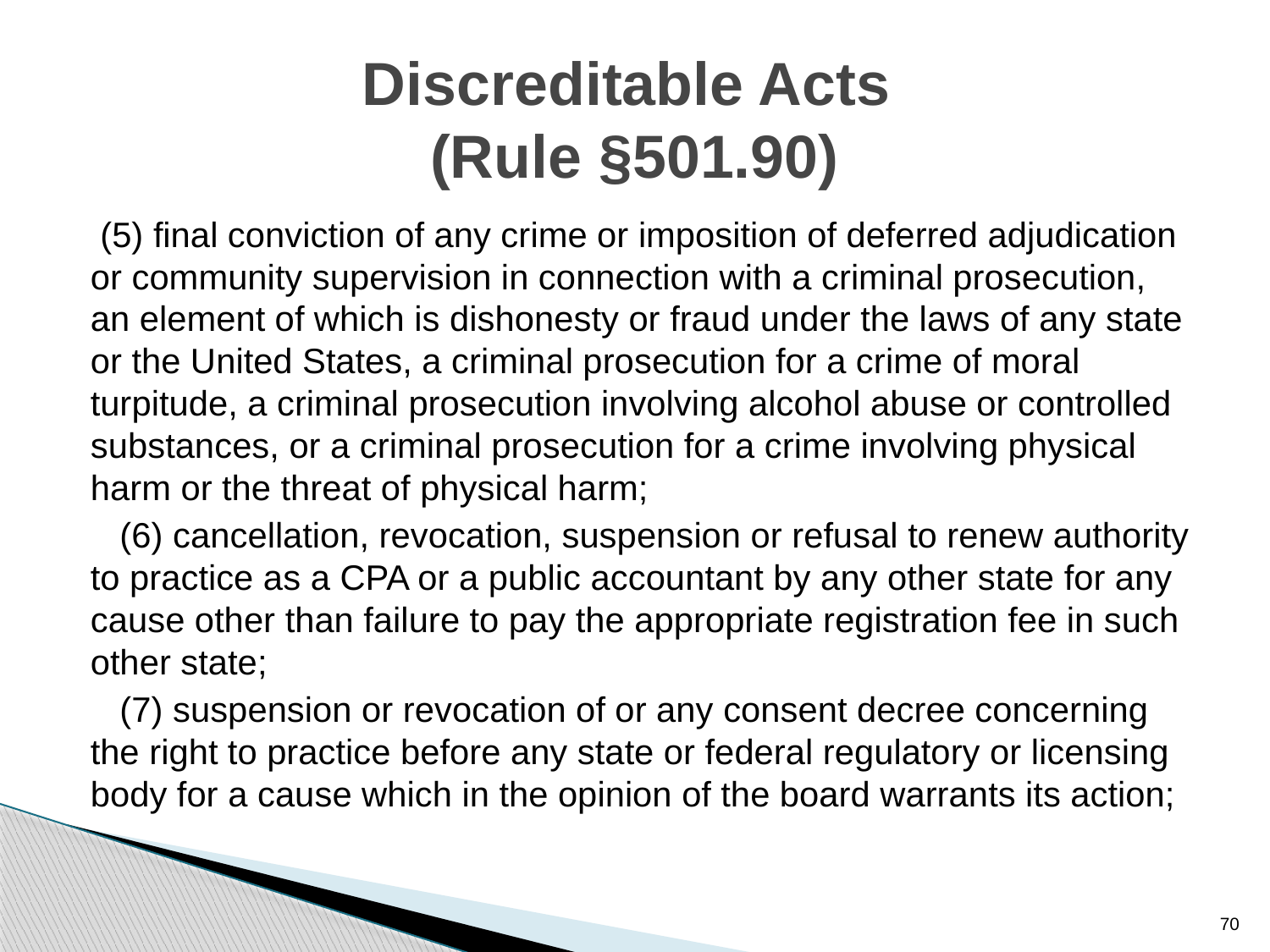

# Discreditable Acts (Rule §501.90)
 (5) final conviction of any crime or imposition of deferred adjudication or community supervision in connection with a criminal prosecution, an element of which is dishonesty or fraud under the laws of any state or the United States, a criminal prosecution for a crime of moral turpitude, a criminal prosecution involving alcohol abuse or controlled substances, or a criminal prosecution for a crime involving physical harm or the threat of physical harm;
   (6) cancellation, revocation, suspension or refusal to renew authority to practice as a CPA or a public accountant by any other state for any cause other than failure to pay the appropriate registration fee in such other state;
   (7) suspension or revocation of or any consent decree concerning the right to practice before any state or federal regulatory or licensing body for a cause which in the opinion of the board warrants its action;
70